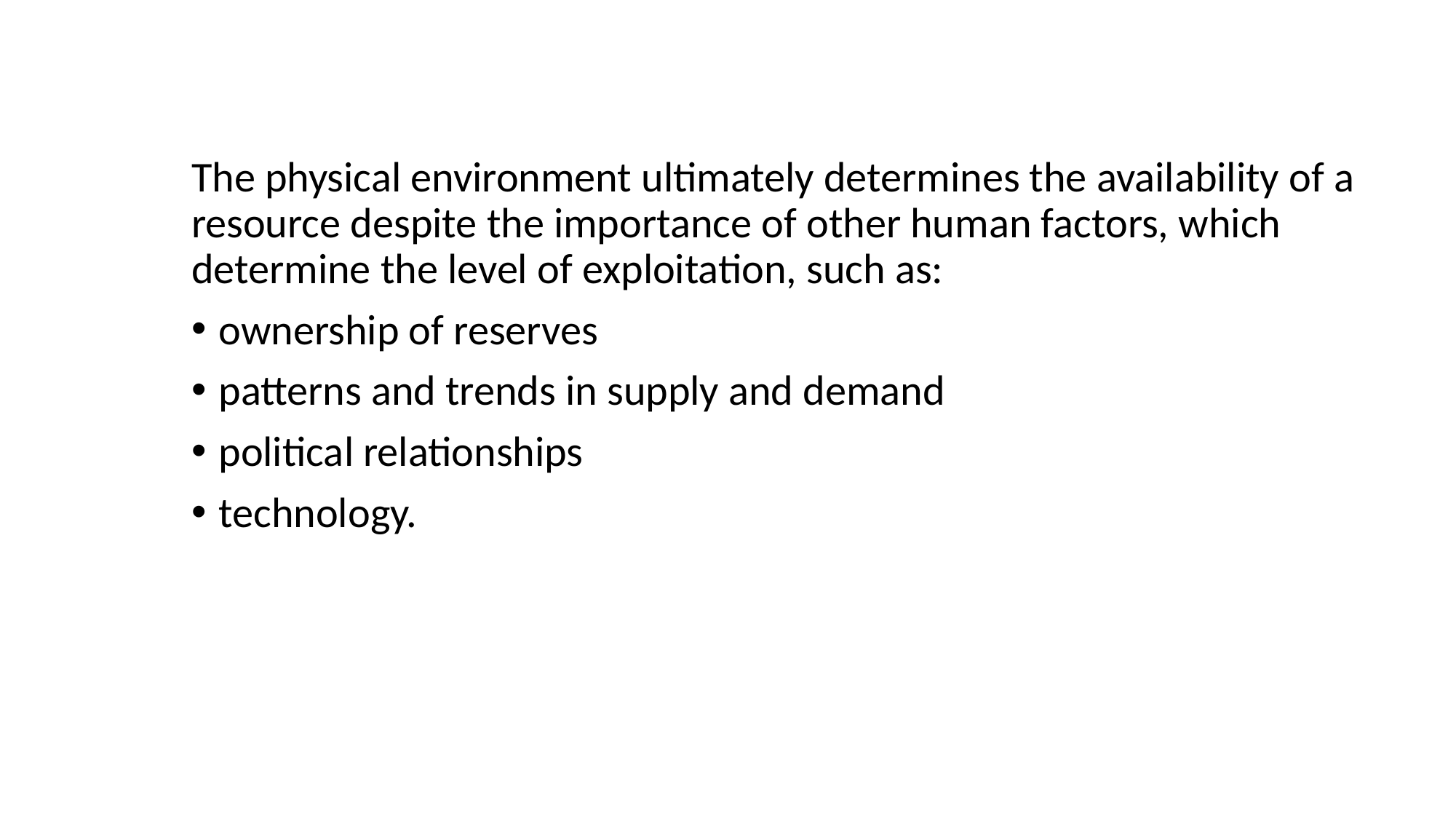

The physical environment ultimately determines the availability of a resource despite the importance of other human factors, which determine the level of exploitation, such as:
ownership of reserves
patterns and trends in supply and demand
political relationships
technology.